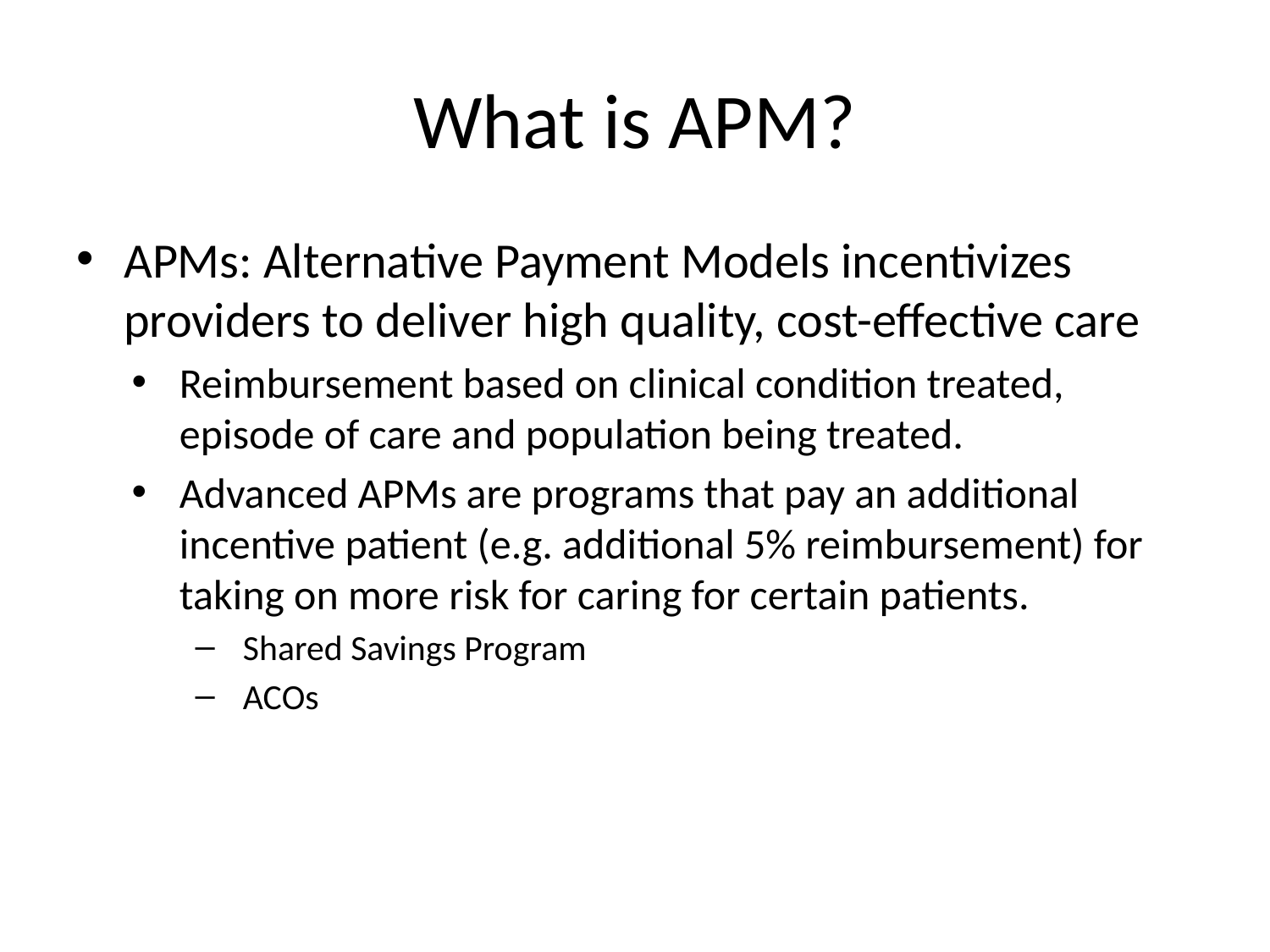

# What is APM?
APMs: Alternative Payment Models incentivizes providers to deliver high quality, cost-effective care
Reimbursement based on clinical condition treated, episode of care and population being treated.
Advanced APMs are programs that pay an additional incentive patient (e.g. additional 5% reimbursement) for taking on more risk for caring for certain patients.
Shared Savings Program
ACOs